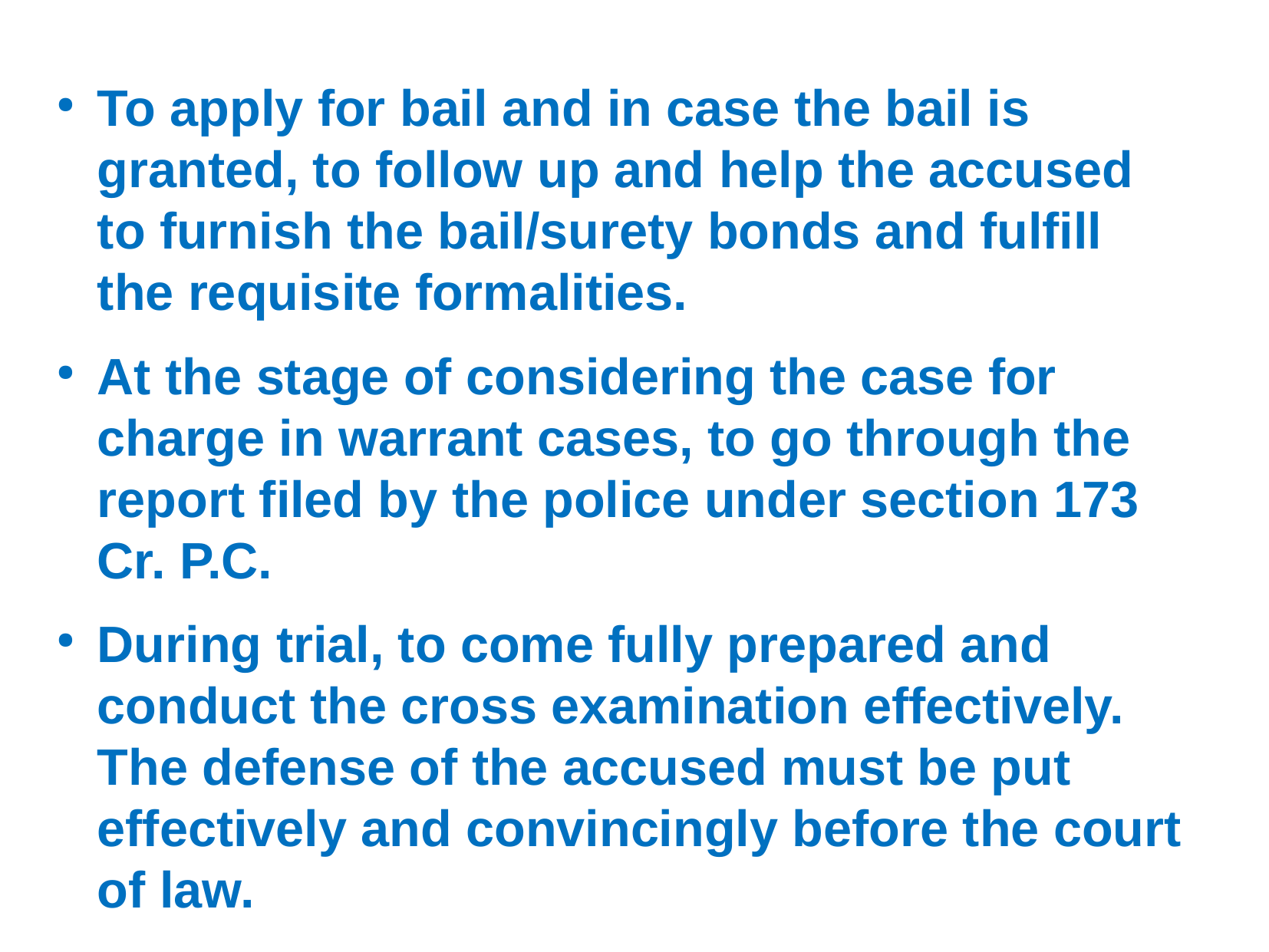

To apply for bail and in case the bail is granted, to follow up and help the accused to furnish the bail/surety bonds and fulfill the requisite formalities.
At the stage of considering the case for charge in warrant cases, to go through the report filed by the police under section 173 Cr. P.C.
During trial, to come fully prepared and conduct the cross examination effectively. The defense of the accused must be put effectively and convincingly before the court of law.
At the stage of arguments. To have a grip over the factual matrix of the case as reflected from the evidence and all aspects must be analyzed the context of the relevant law. Including the case law.